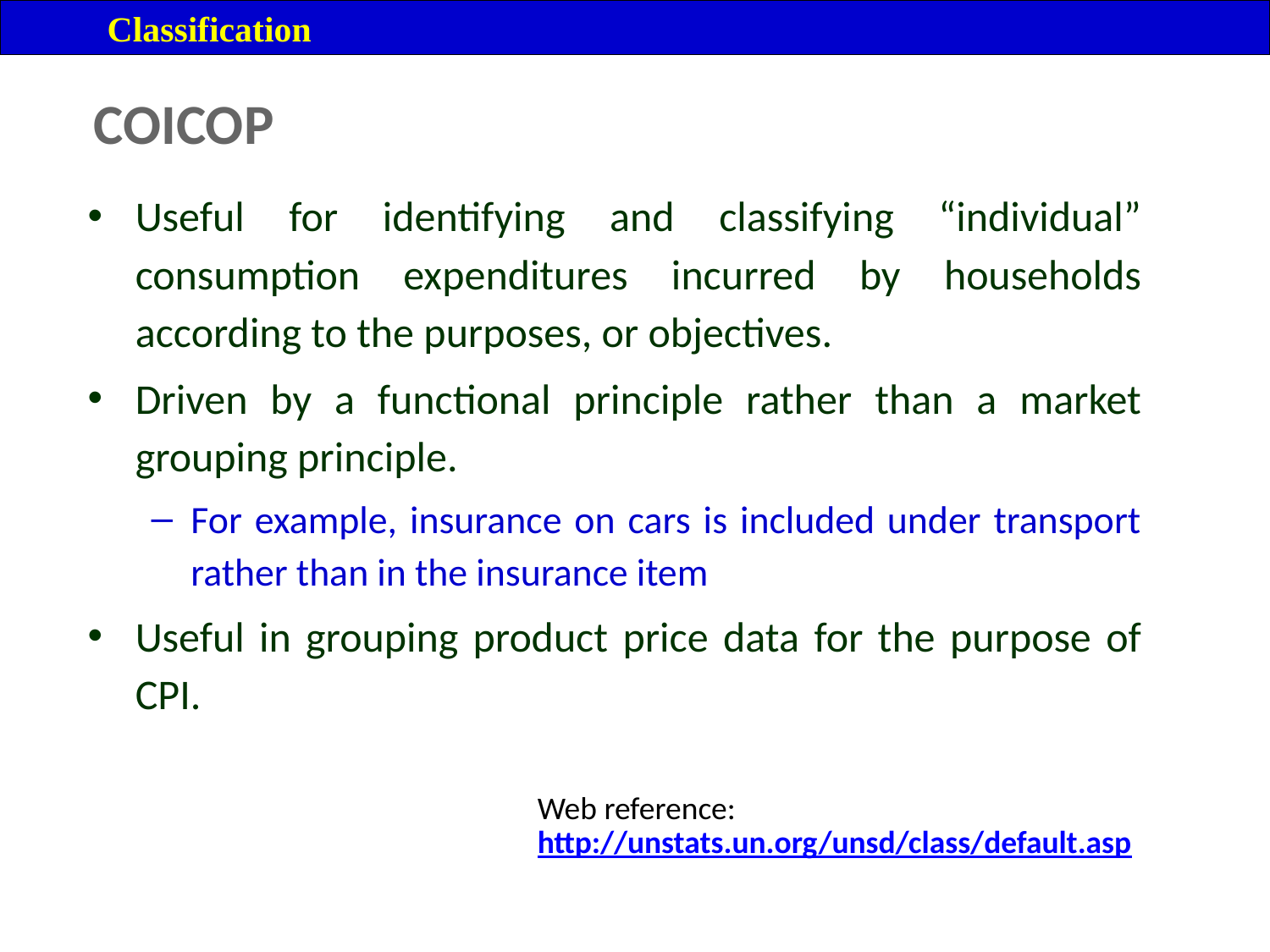

Classification
# COICOP
Useful for identifying and classifying “individual” consumption expenditures incurred by households according to the purposes, or objectives.
Driven by a functional principle rather than a market grouping principle.
For example, insurance on cars is included under transport rather than in the insurance item
Useful in grouping product price data for the purpose of CPI.
Web reference: http://unstats.un.org/unsd/class/default.asp